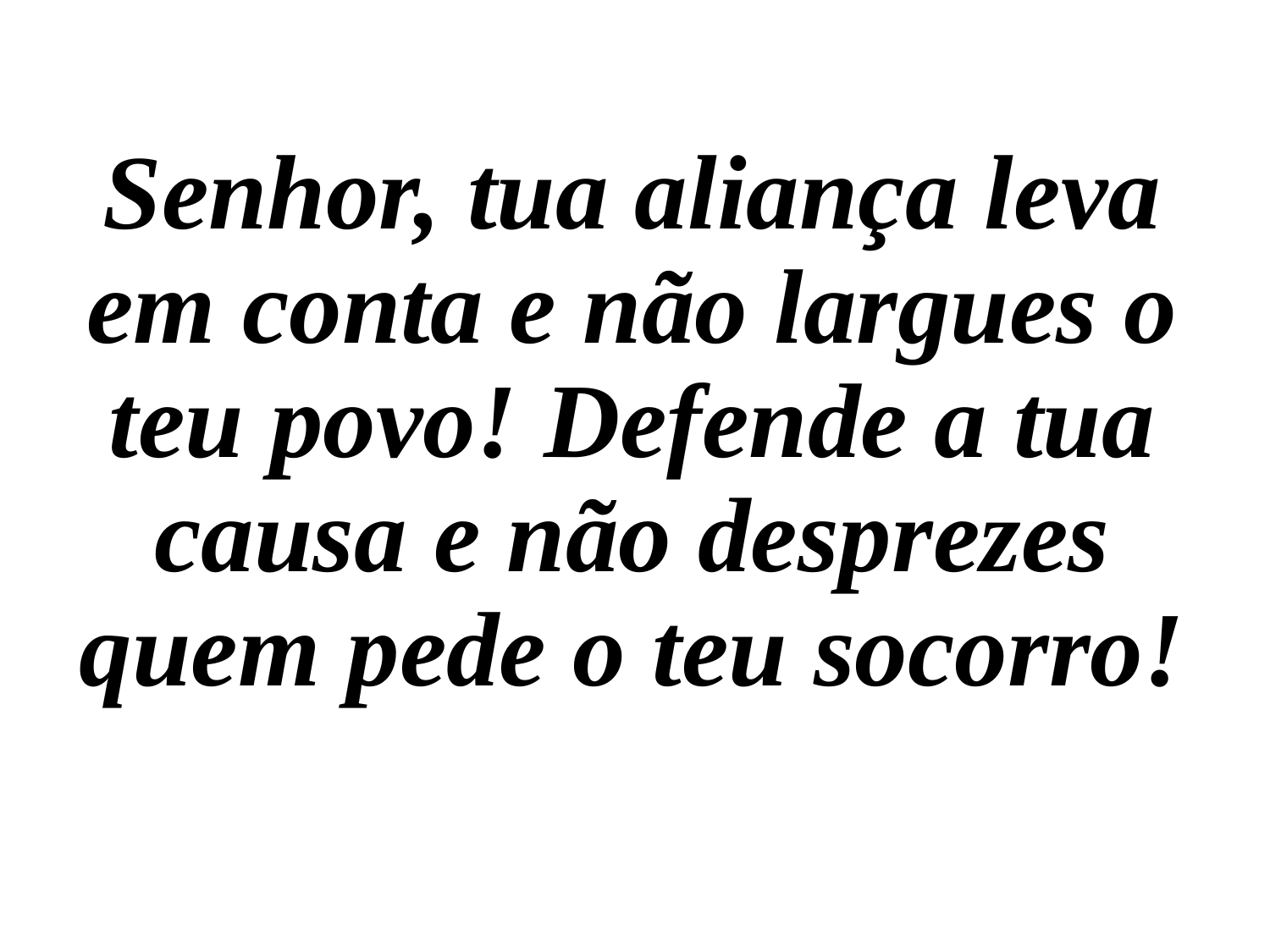

Senhor, tua aliança leva em conta e não largues o teu povo! Defende a tua causa e não desprezes quem pede o teu socorro!